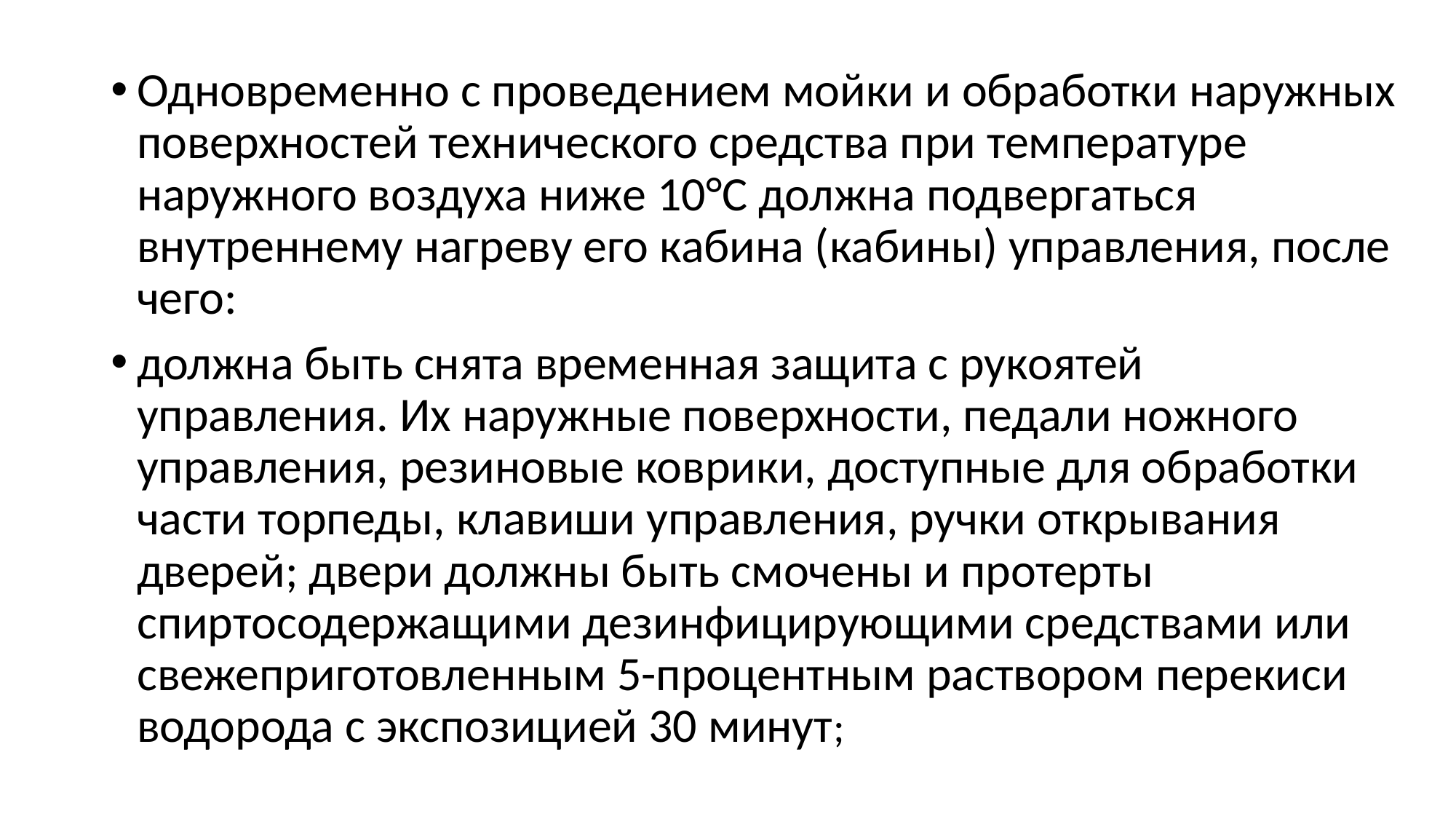

Одновременно с проведением мойки и обработки наружных поверхностей технического средства при температуре наружного воздуха ниже 10°С должна подвергаться внутреннему нагреву его кабина (кабины) управления, после чего:
должна быть снята временная защита с рукоятей управления. Их наружные поверхности, педали ножного управления, резиновые коврики, доступные для обработки части торпеды, клавиши управления, ручки открывания дверей; двери должны быть смочены и протерты спиртосодержащими дезинфицирующими средствами или свежеприготовленным 5-процентным раствором перекиси водорода с экспозицией 30 минут;